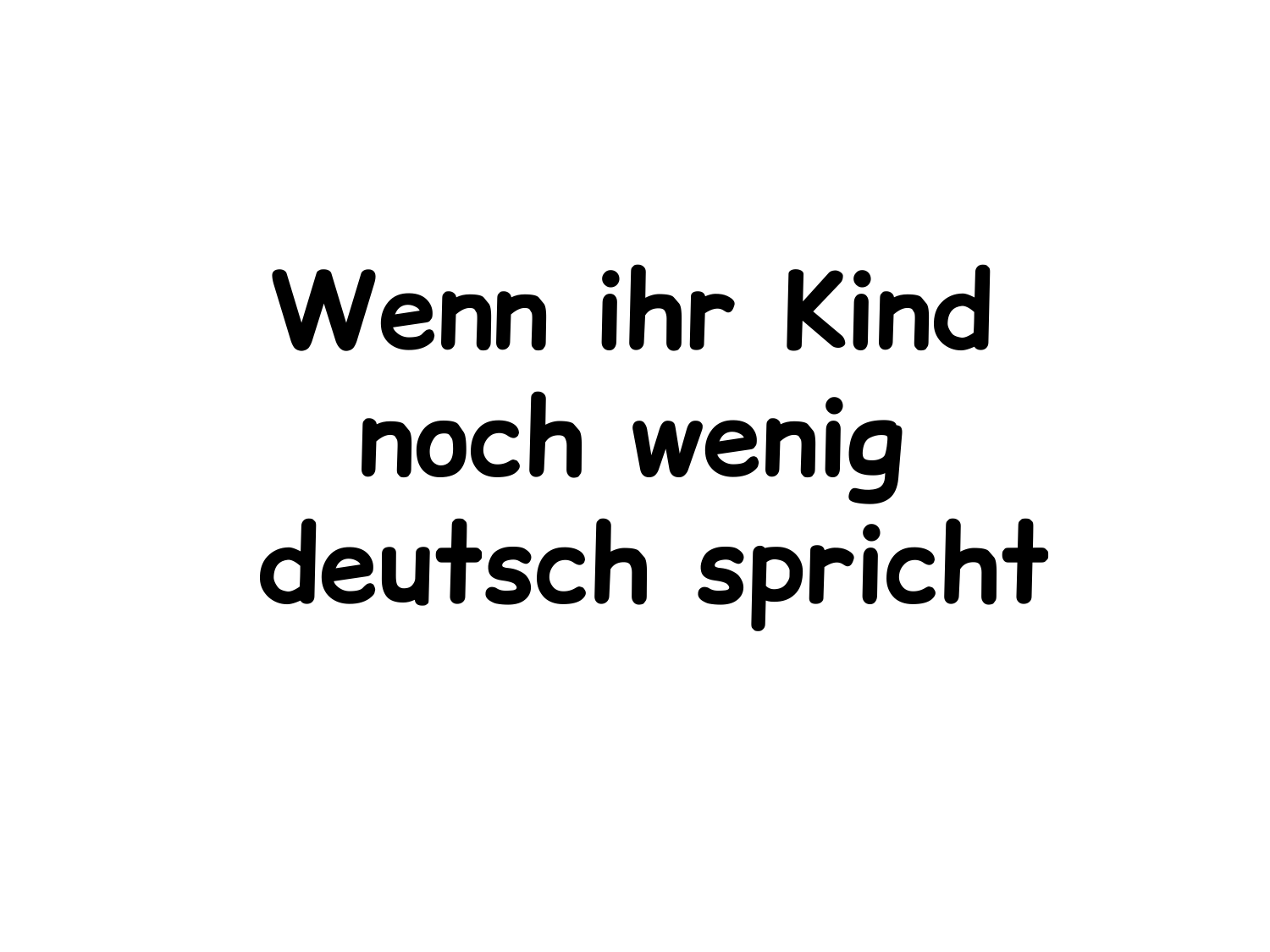

Wenn ihr Kind
noch wenig
deutsch spricht